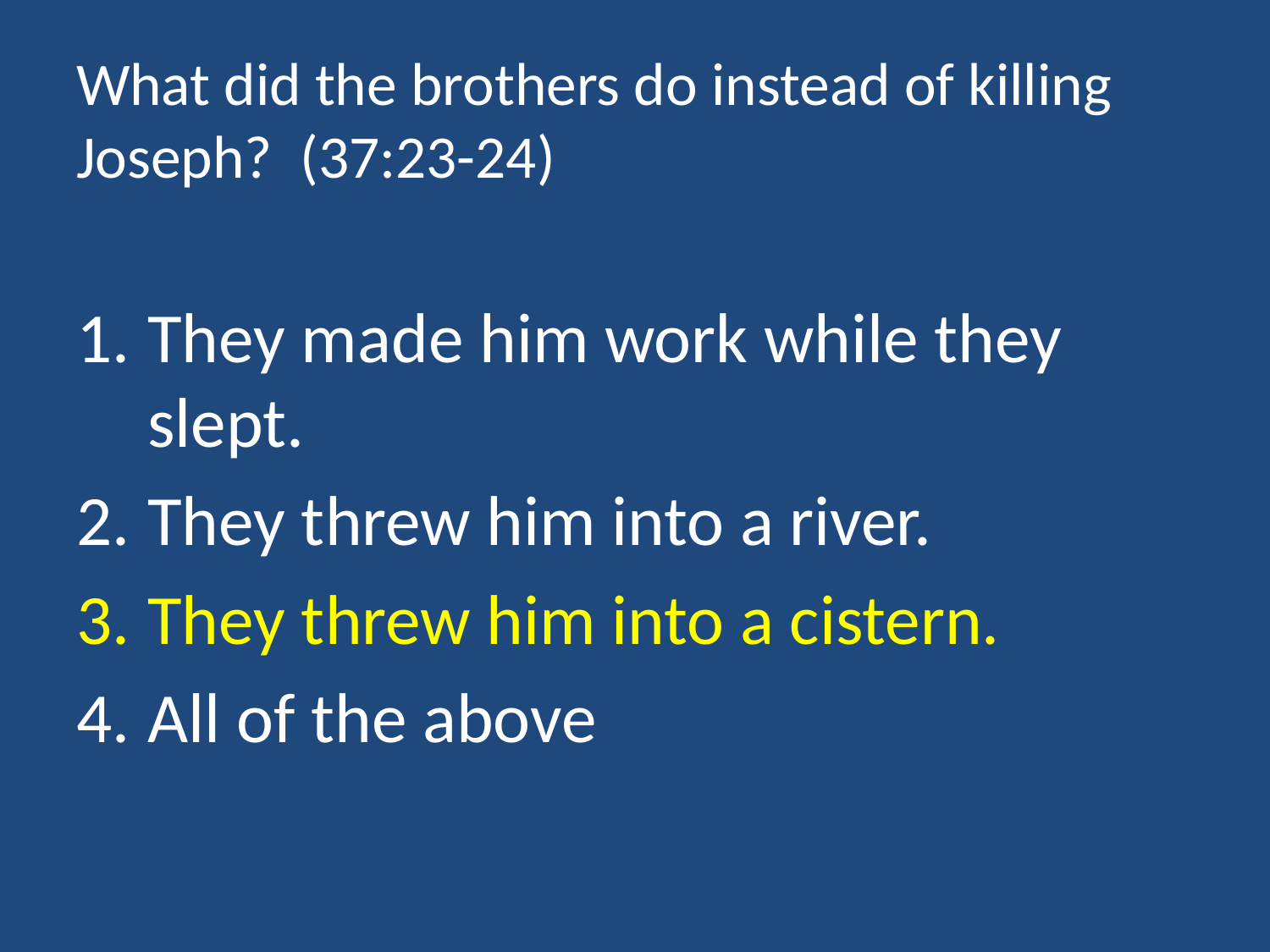

# What did the brothers do instead of killing Joseph?  (37:23-24)
They made him work while they slept.
They threw him into a river.
They threw him into a cistern.
All of the above